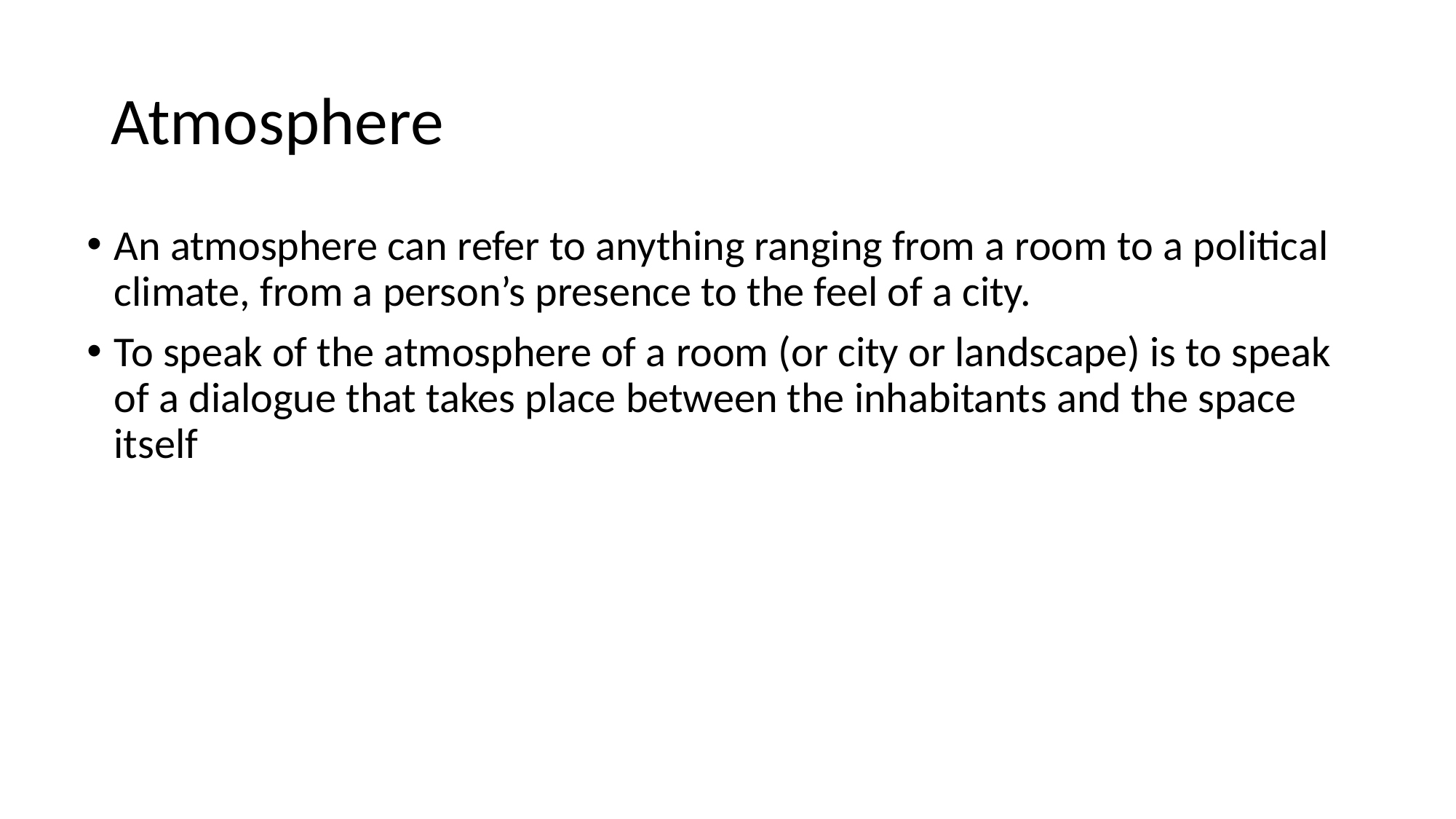

# Atmosphere
An atmosphere can refer to anything ranging from a room to a political climate, from a person’s presence to the feel of a city.
To speak of the atmosphere of a room (or city or landscape) is to speak of a dialogue that takes place between the inhabitants and the space itself